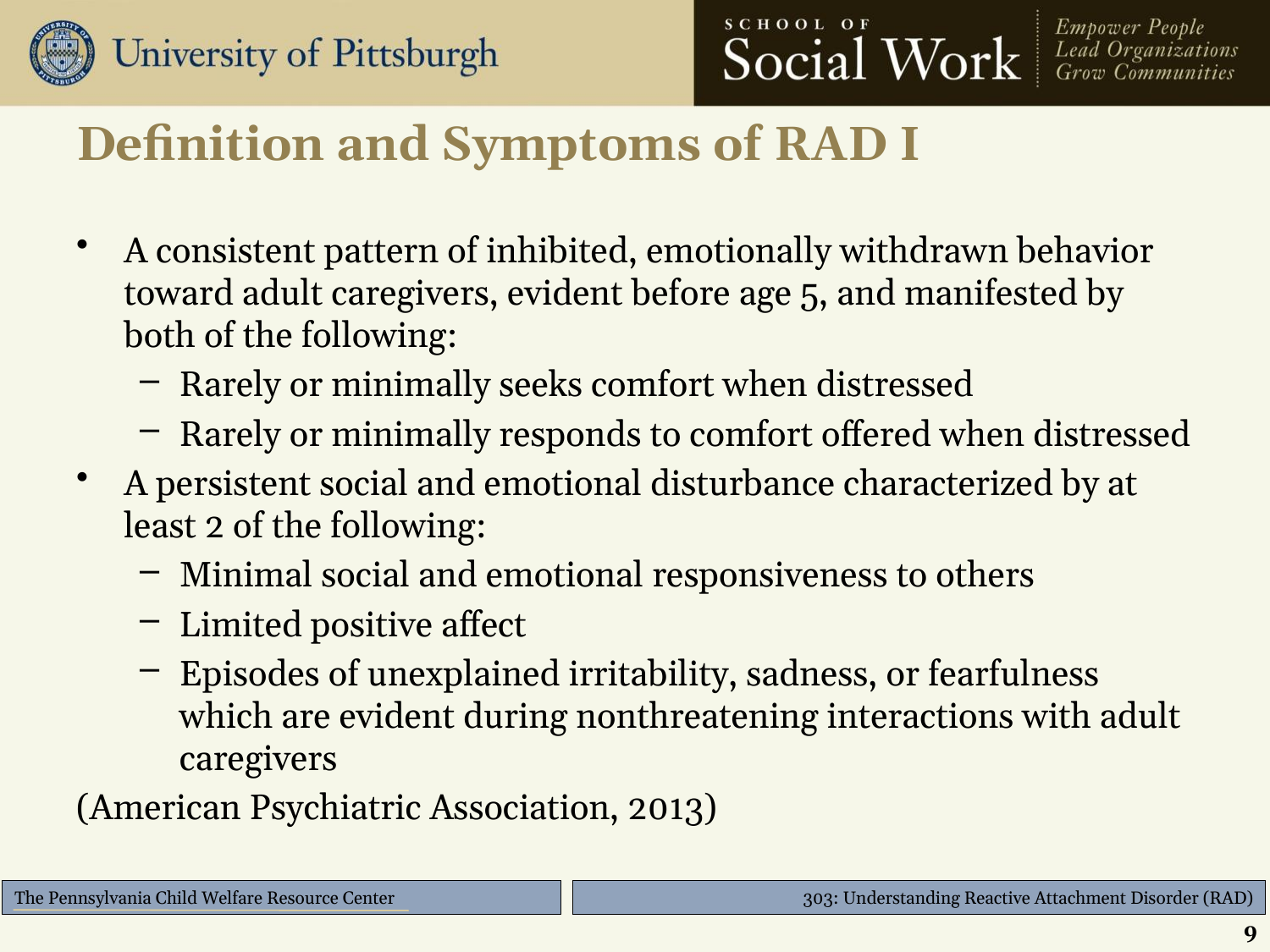

# Definition and Symptoms of RAD I
A consistent pattern of inhibited, emotionally withdrawn behavior toward adult caregivers, evident before age 5, and manifested by both of the following:
Rarely or minimally seeks comfort when distressed
Rarely or minimally responds to comfort offered when distressed
A persistent social and emotional disturbance characterized by at least 2 of the following:
Minimal social and emotional responsiveness to others
Limited positive affect
Episodes of unexplained irritability, sadness, or fearfulness which are evident during nonthreatening interactions with adult caregivers
(American Psychiatric Association, 2013)

9